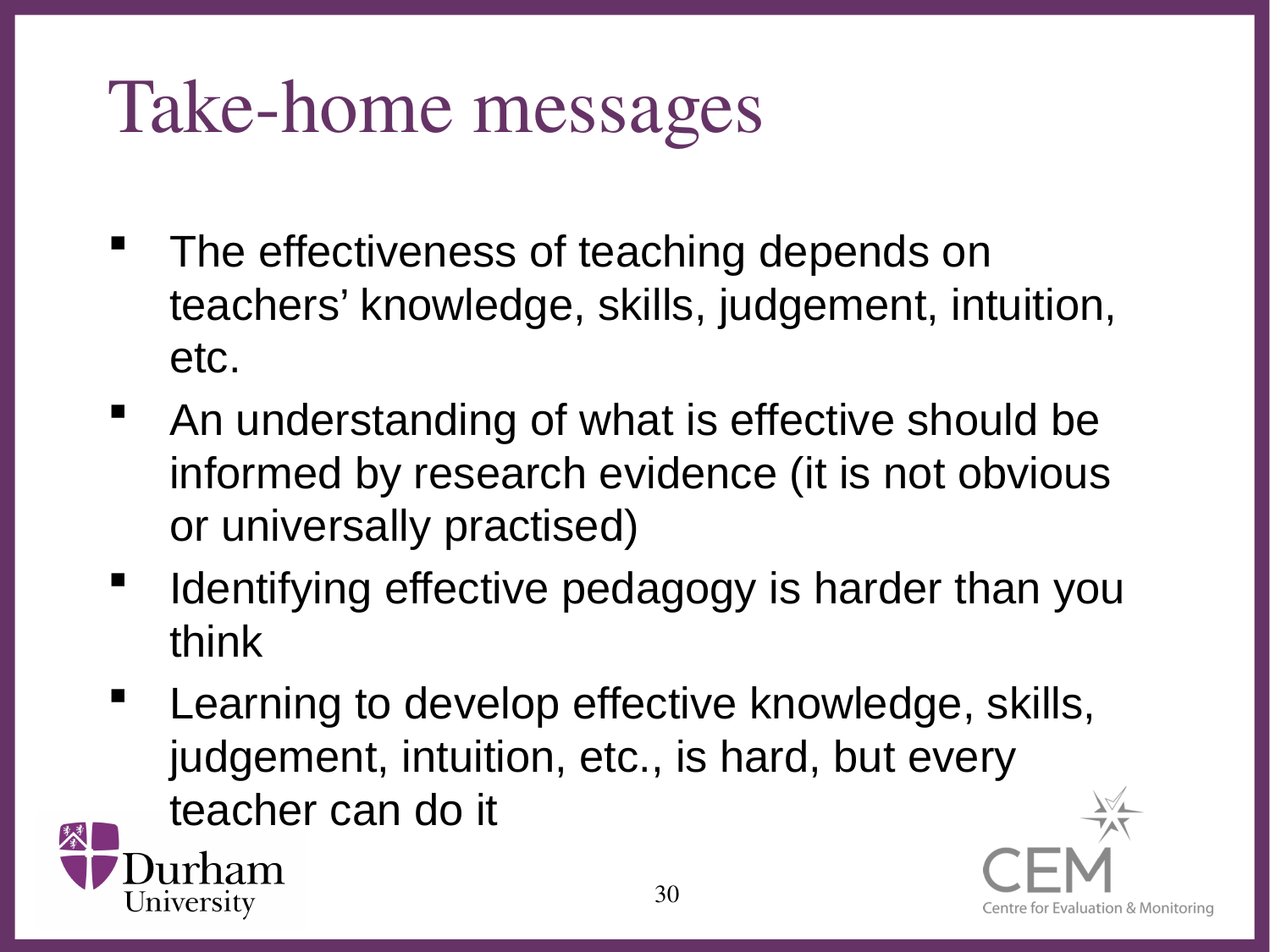

# Take-home messages
The effectiveness of teaching depends on teachers’ knowledge, skills, judgement, intuition, etc.
An understanding of what is effective should be informed by research evidence (it is not obvious or universally practised)
Identifying effective pedagogy is harder than you think
Learning to develop effective knowledge, skills, judgement, intuition, etc., is hard, but every teacher can do it
30